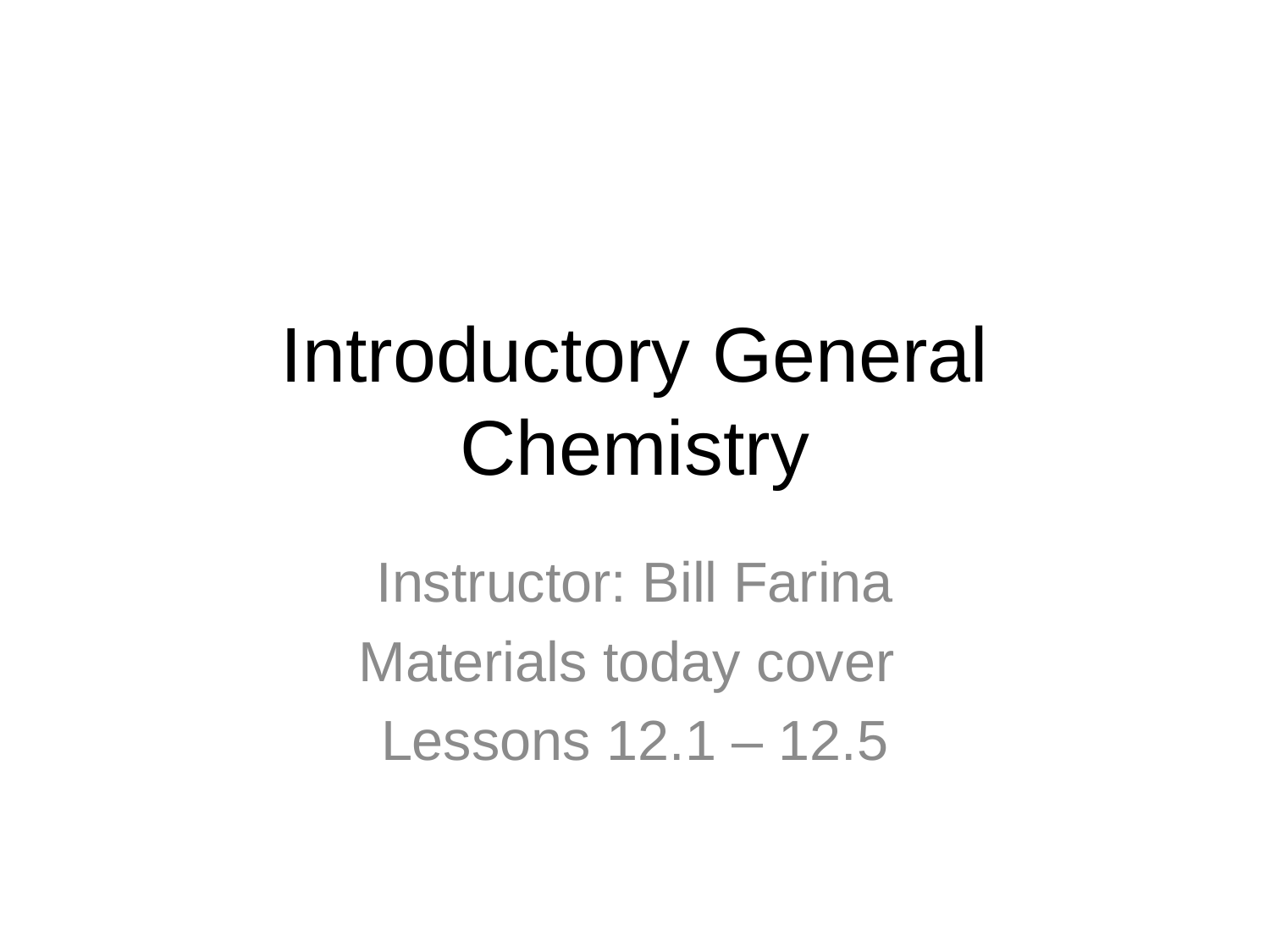

# Introductory General Chemistry
Instructor: Bill Farina
Materials today cover
Lessons 12.1 – 12.5